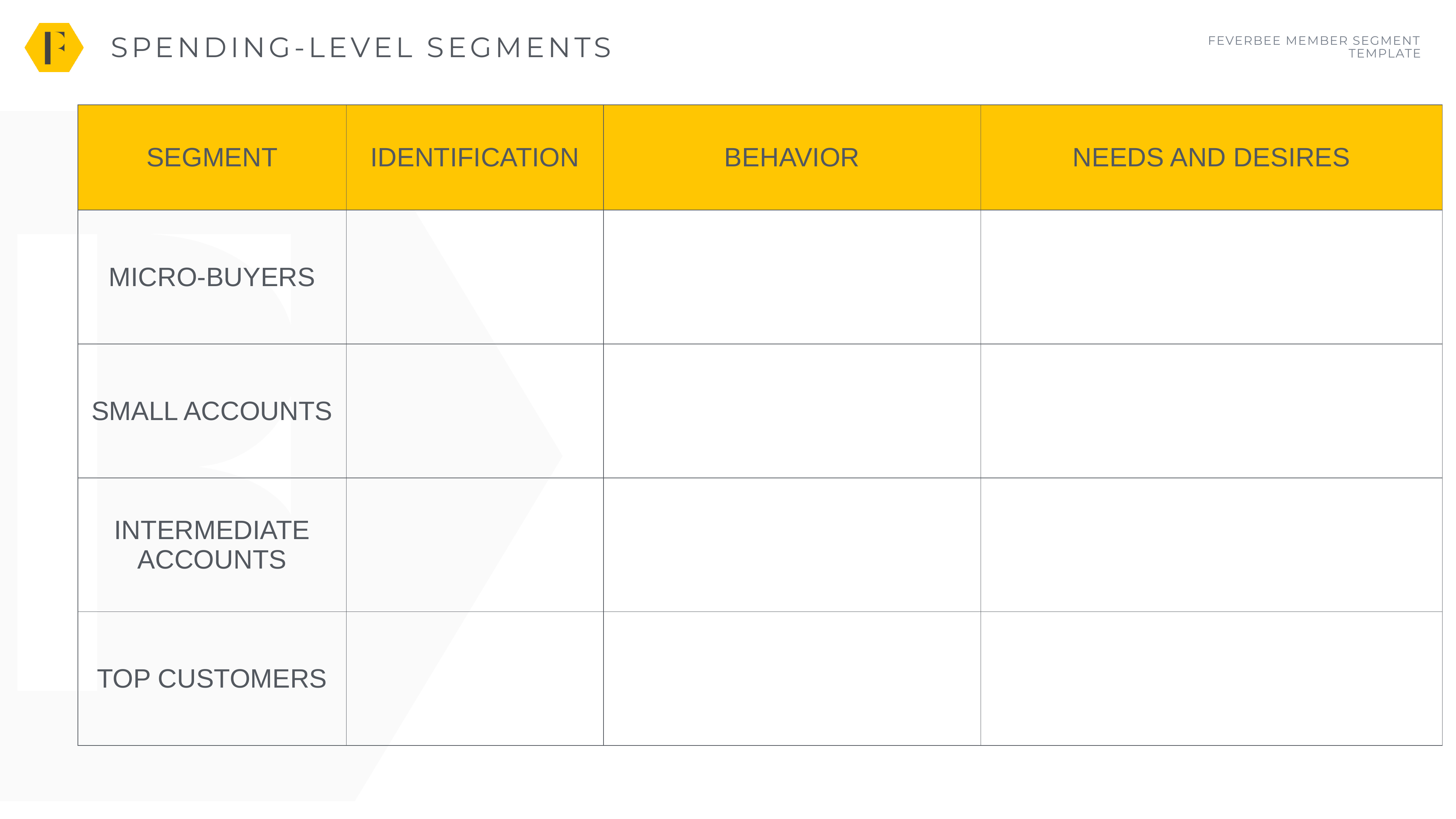

SPENDING-LEVEL SEGMENTS
FEVERBEE MEMBER SEGMENT TEMPLATE
| SEGMENT | IDENTIFICATION | BEHAVIOR | NEEDS AND DESIRES |
| --- | --- | --- | --- |
| MICRO-BUYERS |  |  |  |
| SMALL ACCOUNTS |  |  |  |
| INTERMEDIATE ACCOUNTS |  |  |  |
| TOP CUSTOMERS |  |  |  |